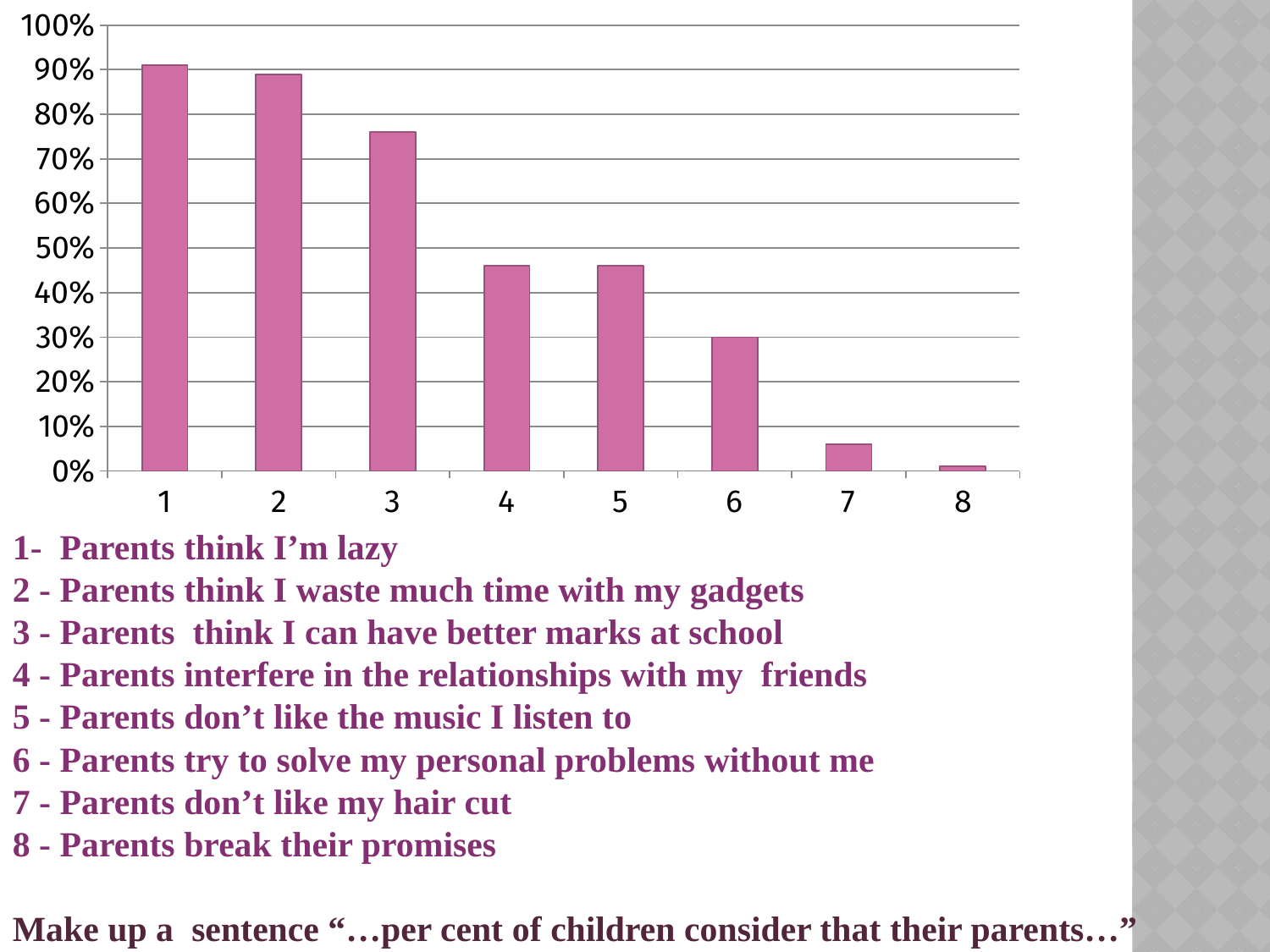

### Chart

| Category |  |
|---|---|
| 1 | 0.91 |
| 2 | 0.89 |
| 3 | 0.76 |
| 4 | 0.46 |
| 5 | 0.46 |
| 6 | 0.3 |
| 7 | 0.06 |
| 8 | 0.01 |
1-  Parents think I’m lazy
2 - Parents think I waste much time with my gadgets
3 - Parents  think I can have better marks at school
4 - Parents interfere in the relationships with my  friends
5 - Parents don’t like the music I listen to
6 - Parents try to solve my personal problems without me
7 - Parents don’t like my hair cut
8 - Parents break their promises

Make up a  sentence “…per cent of children consider that their parents…”